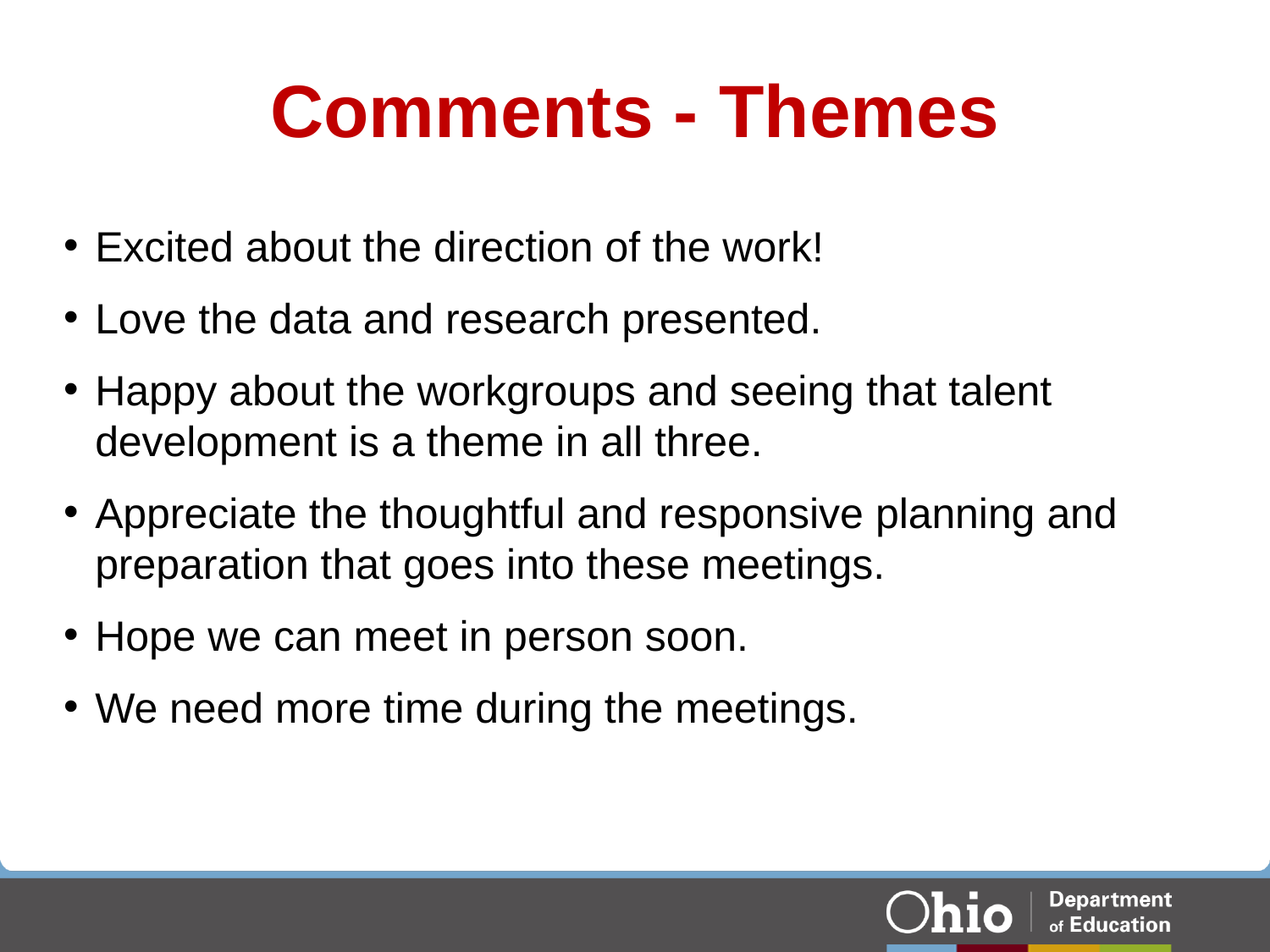

# Comments - Themes
Excited about the direction of the work!
Love the data and research presented.
Happy about the workgroups and seeing that talent development is a theme in all three.
Appreciate the thoughtful and responsive planning and preparation that goes into these meetings.
Hope we can meet in person soon.
We need more time during the meetings.